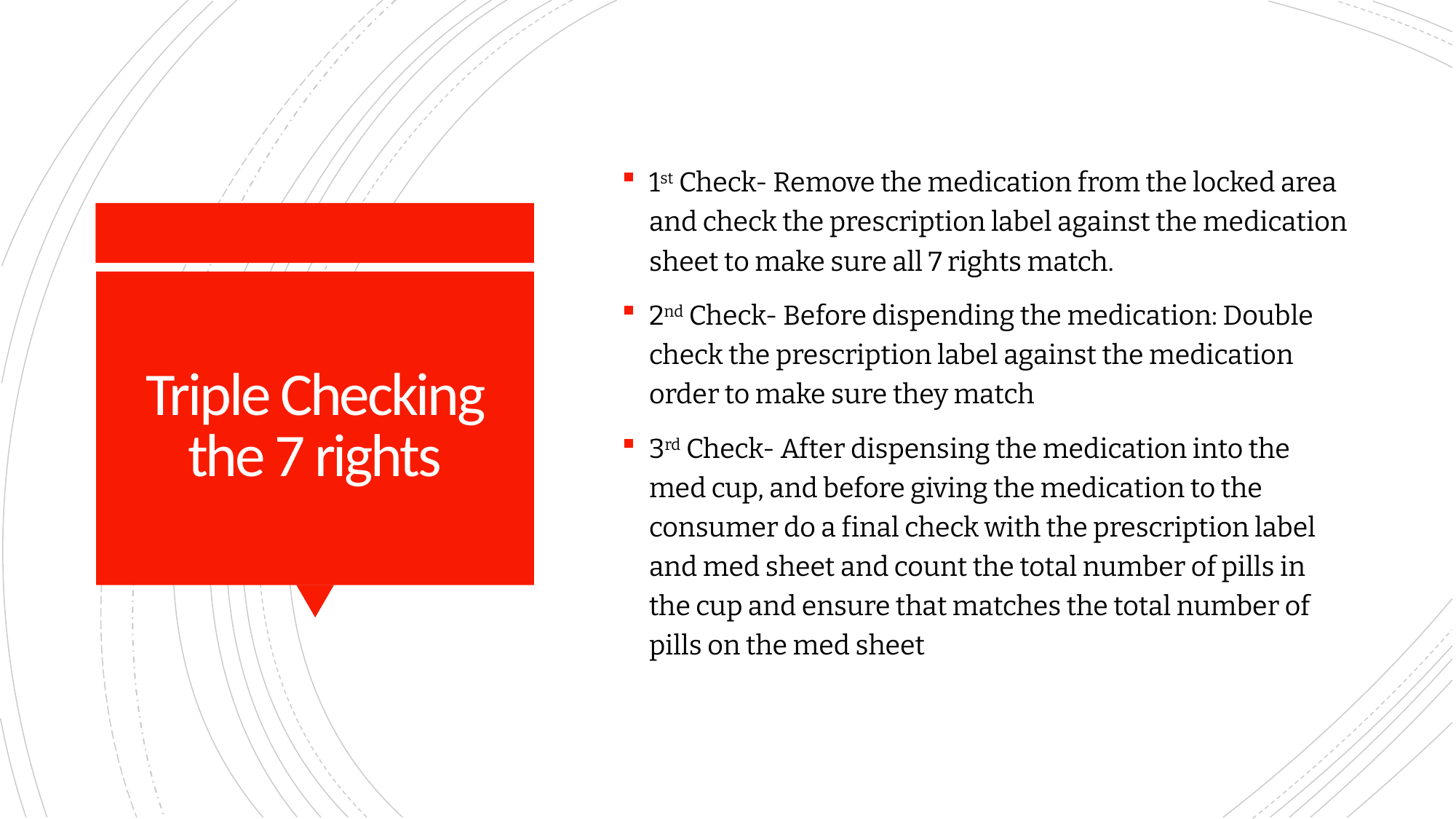

1st Check- Remove the medication from the locked area and check the prescription label against the medication sheet to make sure all 7 rights match.
2nd Check- Before dispending the medication: Double check the prescription label against the medication order to make sure they match
3rd Check- After dispensing the medication into the med cup, and before giving the medication to the consumer do a final check with the prescription label and med sheet and count the total number of pills in the cup and ensure that matches the total number of pills on the med sheet
# Triple Checking the 7 rights